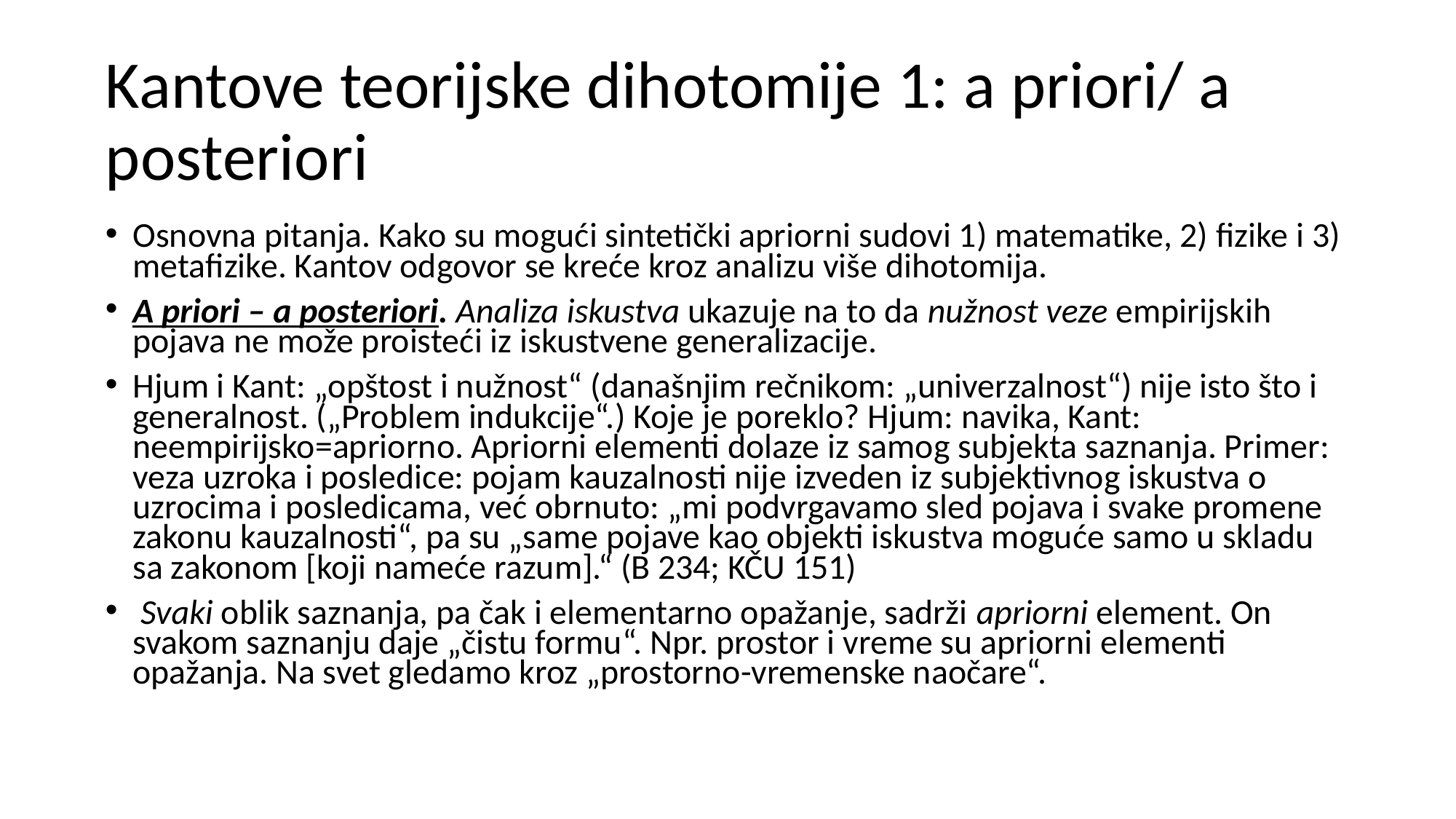

# Kantove teorijske dihotomije 1: a priori/ a posteriori
Osnovna pitanja. Kako su mogući sintetički apriorni sudovi 1) matematike, 2) fizike i 3) metafizike. Kantov odgovor se kreće kroz analizu više dihotomija.
A priori – a posteriori. Analiza iskustva ukazuje na to da nužnost veze empirijskih pojava ne može proisteći iz iskustvene generalizacije.
Hjum i Kant: „opštost i nužnost“ (današnjim rečnikom: „univerzalnost“) nije isto što i generalnost. („Problem indukcije“.) Koje je poreklo? Hjum: navika, Kant: neempirijsko=apriorno. Apriorni elementi dolaze iz samog subjekta saznanja. Primer: veza uzroka i posledice: pojam kauzalnosti nije izveden iz subjektivnog iskustva o uzrocima i posledicama, već obrnuto: „mi podvrgavamo sled pojava i svake promene zakonu kauzalnosti“, pa su „same pojave kao objekti iskustva moguće samo u skladu sa zakonom [koji nameće razum].“ (B 234; KČU 151)
 Svaki oblik saznanja, pa čak i elementarno opažanje, sadrži apriorni element. On svakom saznanju daje „čistu formu“. Npr. prostor i vreme su apriorni elementi opažanja. Na svet gledamo kroz „prostorno-vremenske naočare“.